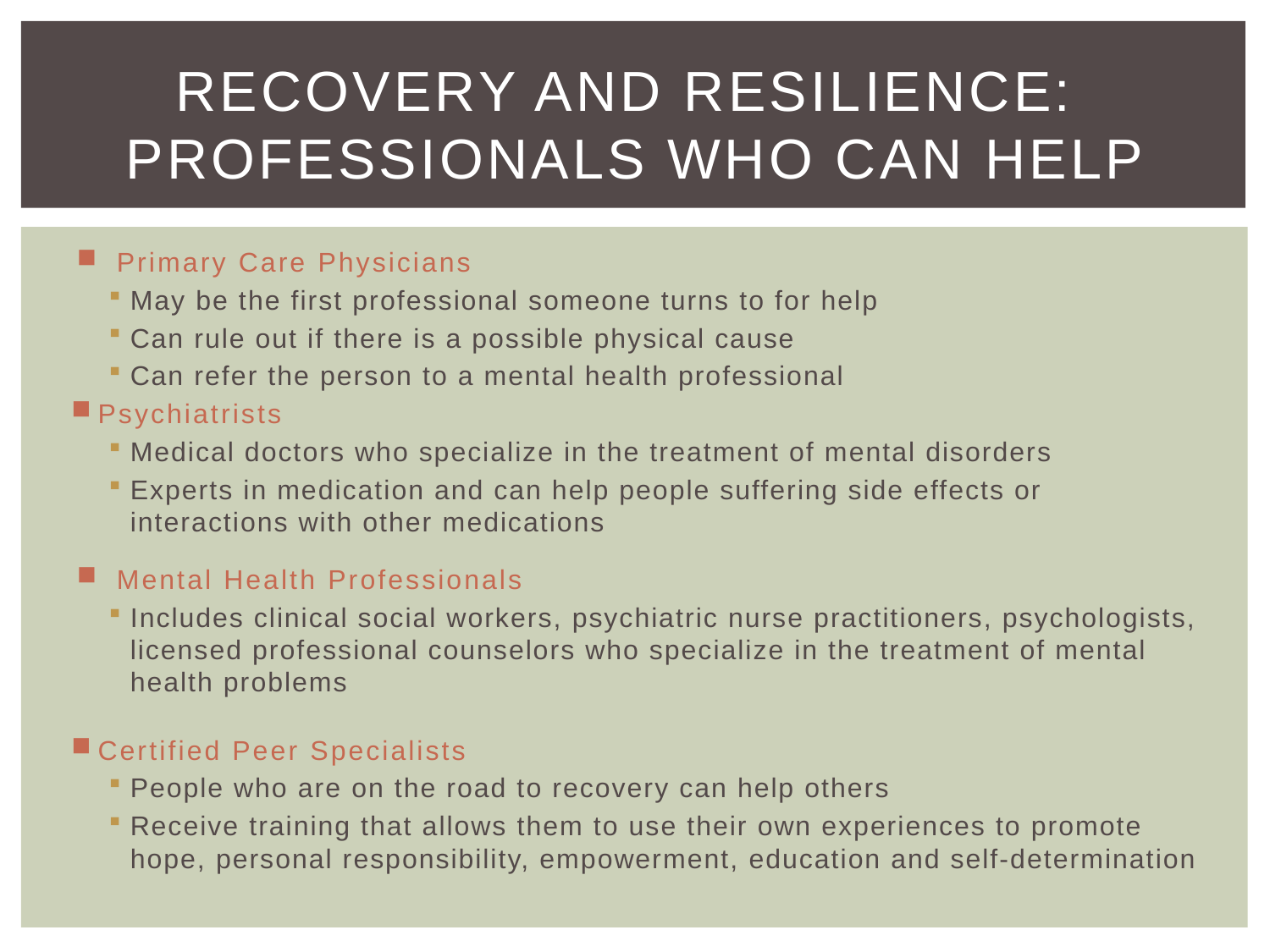

# Recovery and resilience:  Professionals who can help
Primary Care Physicians
May be the first professional someone turns to for help
Can rule out if there is a possible physical cause
Can refer the person to a mental health professional
Psychiatrists
Medical doctors who specialize in the treatment of mental disorders
Experts in medication and can help people suffering side effects or interactions with other medications

Mental Health Professionals
Includes clinical social workers, psychiatric nurse practitioners, psychologists, licensed professional counselors who specialize in the treatment of mental health problems

Certified Peer Specialists
People who are on the road to recovery can help others
Receive training that allows them to use their own experiences to promote hope, personal responsibility, empowerment, education and self-determination